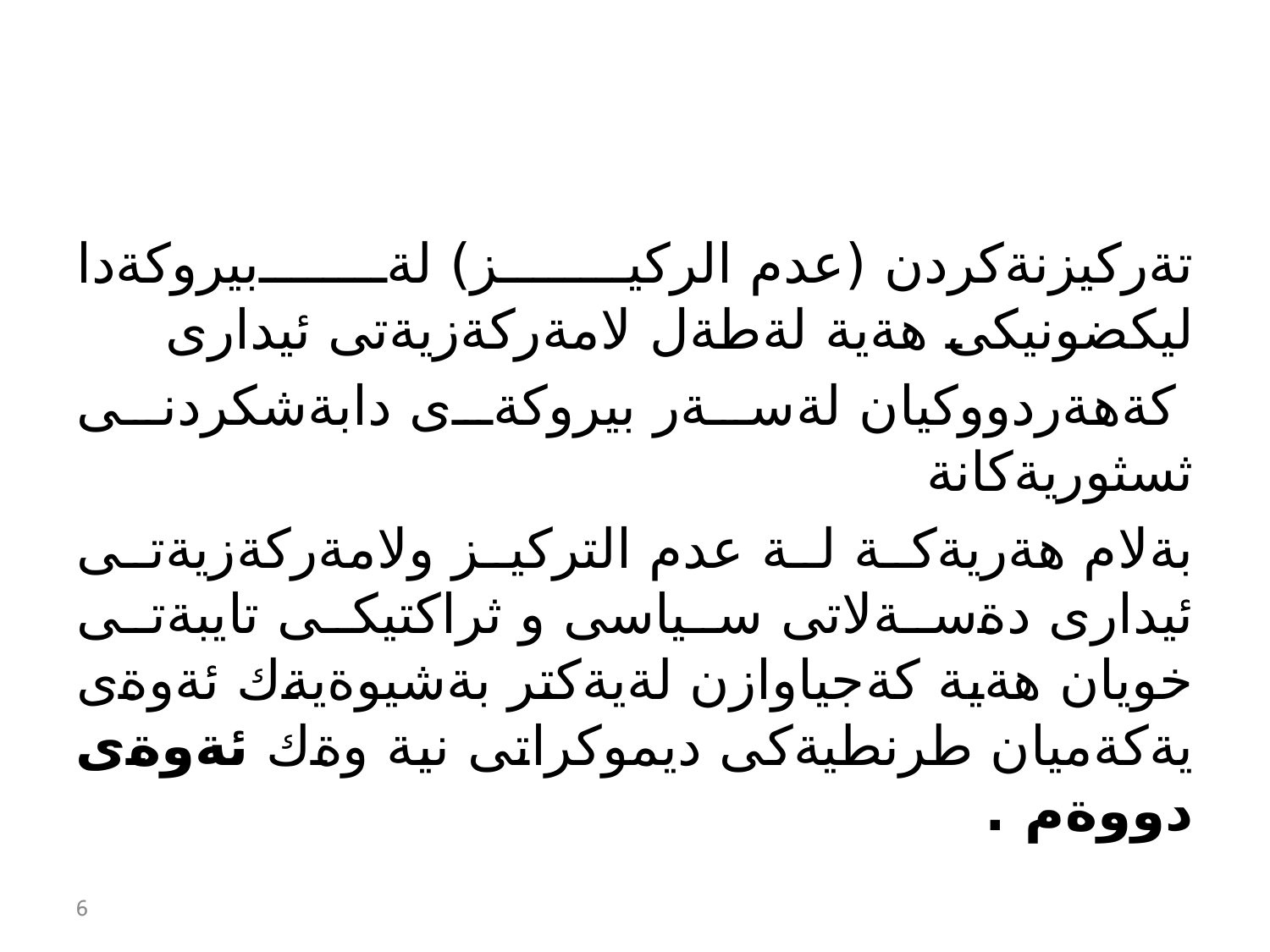

#
تةركيزنةكردن (عدم الركيز) لةبيروكةدا ليكضونيكى هةية لةطةل لامةركةزيةتى ئيدارى
 كةهةردووكيان لةسةر بيروكةى دابةشكردنى ثسثوريةكانة
بةلام هةريةكة لة عدم التركيز ولامةركةزيةتى ئيدارى دةسةلاتى سياسى و ثراكتيكى تايبةتى خويان هةية كةجياوازن لةيةكتر بةشيوةيةك ئةوةى يةكةميان طرنطيةكى ديموكراتى نية وةك ئةوةى دووةم .
6